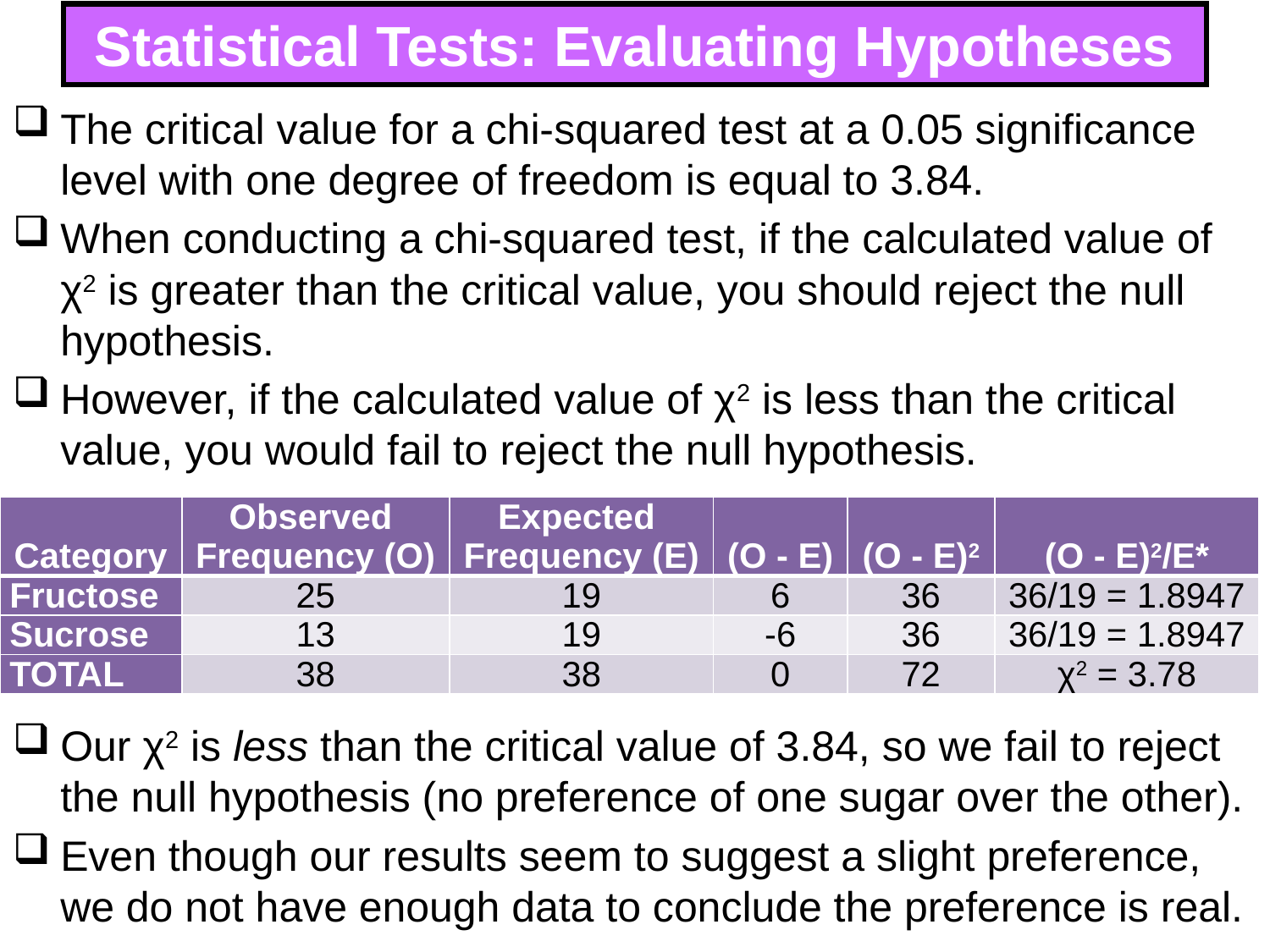

# Statistical Tests: Evaluating Hypotheses
The critical value for a chi-squared test at a 0.05 significance level with one degree of freedom is equal to 3.84.
When conducting a chi-squared test, if the calculated value of χ2 is greater than the critical value, you should reject the null hypothesis.
However, if the calculated value of χ2 is less than the critical value, you would fail to reject the null hypothesis.

Our χ2 is less than the critical value of 3.84, so we fail to reject the null hypothesis (no preference of one sugar over the other).
Even though our results seem to suggest a slight preference, we do not have enough data to conclude the preference is real.

| Category | Observed Frequency (O) | Expected Frequency (E) | (O - E) | (O - E)2 | (O - E)2/E\* |
| --- | --- | --- | --- | --- | --- |
| Fructose | 25 | 19 | 6 | 36 | 36/19 = 1.8947 |
| Sucrose | 13 | 19 | -6 | 36 | 36/19 = 1.8947 |
| TOTAL | 38 | 38 | 0 | 72 | χ2 = 3.78 |
282